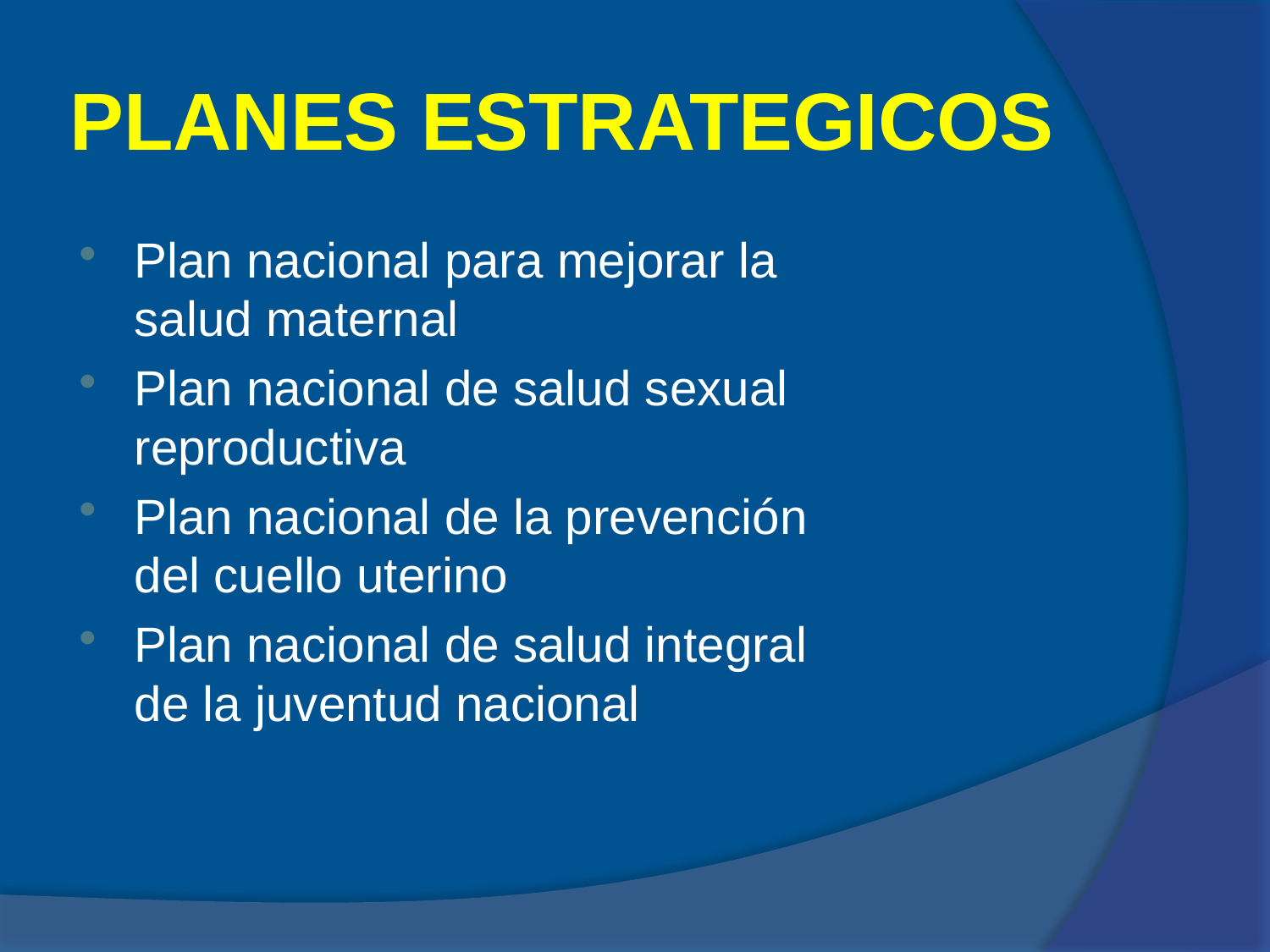

# PLANES ESTRATEGICOS
Plan nacional para mejorar la salud maternal
Plan nacional de salud sexual reproductiva
Plan nacional de la prevención del cuello uterino
Plan nacional de salud integral de la juventud nacional